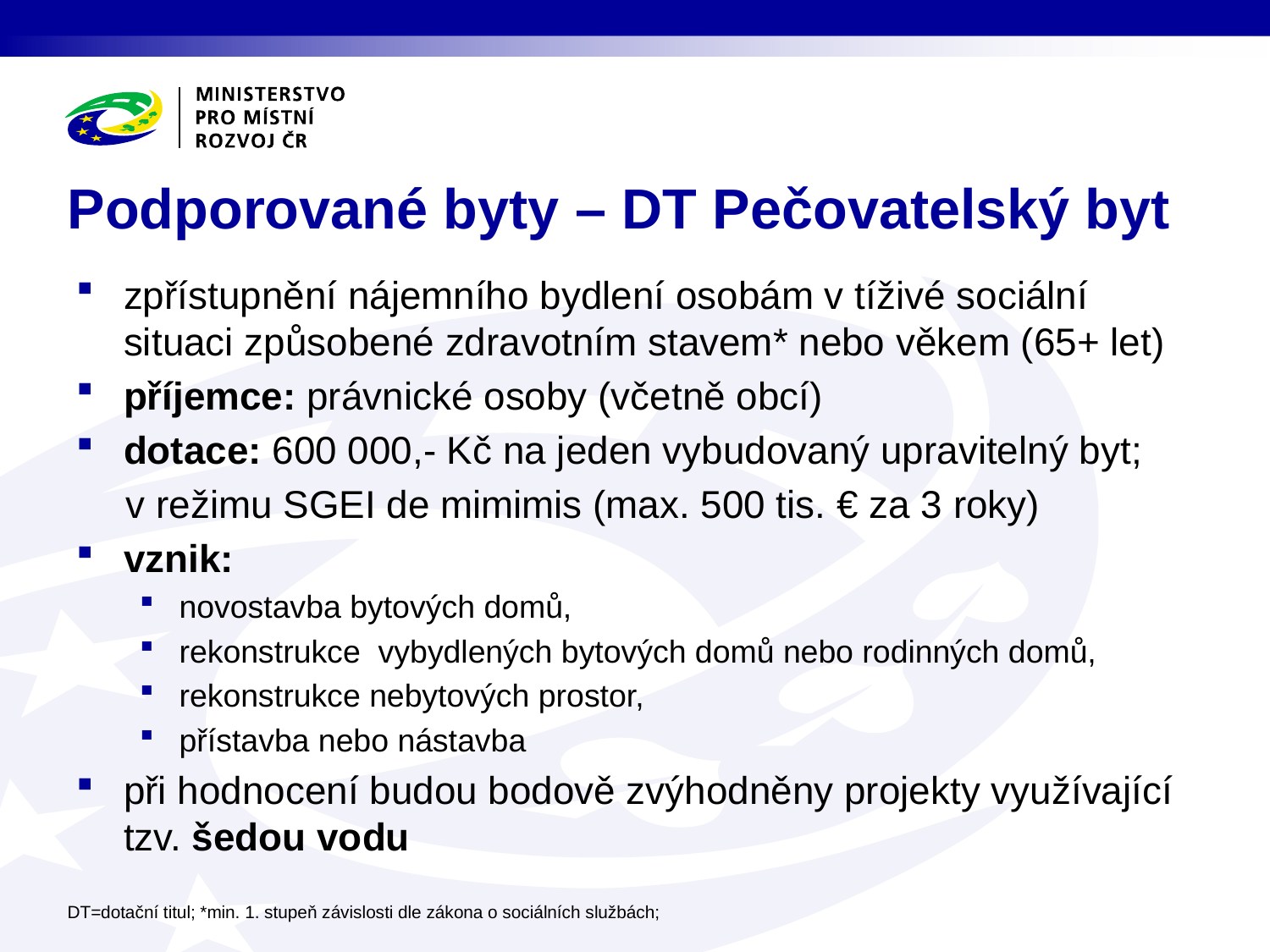

# Podporované byty – DT Pečovatelský byt
zpřístupnění nájemního bydlení osobám v tíživé sociální situaci způsobené zdravotním stavem* nebo věkem (65+ let)
příjemce: právnické osoby (včetně obcí)
dotace: 600 000,- Kč na jeden vybudovaný upravitelný byt;
v režimu SGEI de mimimis (max. 500 tis. € za 3 roky)
vznik:
novostavba bytových domů,
rekonstrukce  vybydlených bytových domů nebo rodinných domů,
rekonstrukce nebytových prostor,
přístavba nebo nástavba
při hodnocení budou bodově zvýhodněny projekty využívající tzv. šedou vodu
DT=dotační titul; *min. 1. stupeň závislosti dle zákona o sociálních službách;